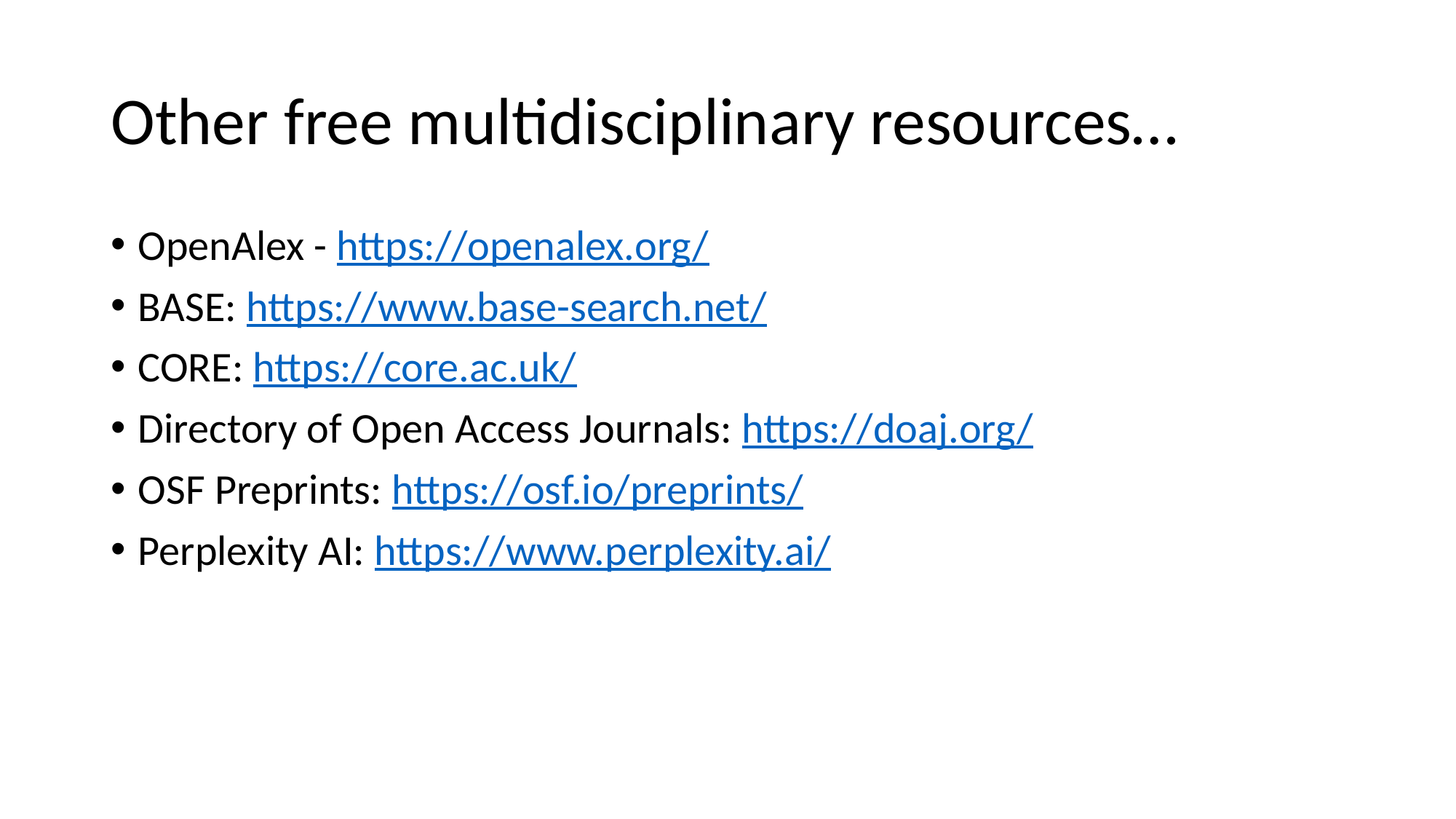

# Other free multidisciplinary resources…
OpenAlex - https://openalex.org/
BASE: https://www.base-search.net/
CORE: https://core.ac.uk/
Directory of Open Access Journals: https://doaj.org/
OSF Preprints: https://osf.io/preprints/
Perplexity AI: https://www.perplexity.ai/